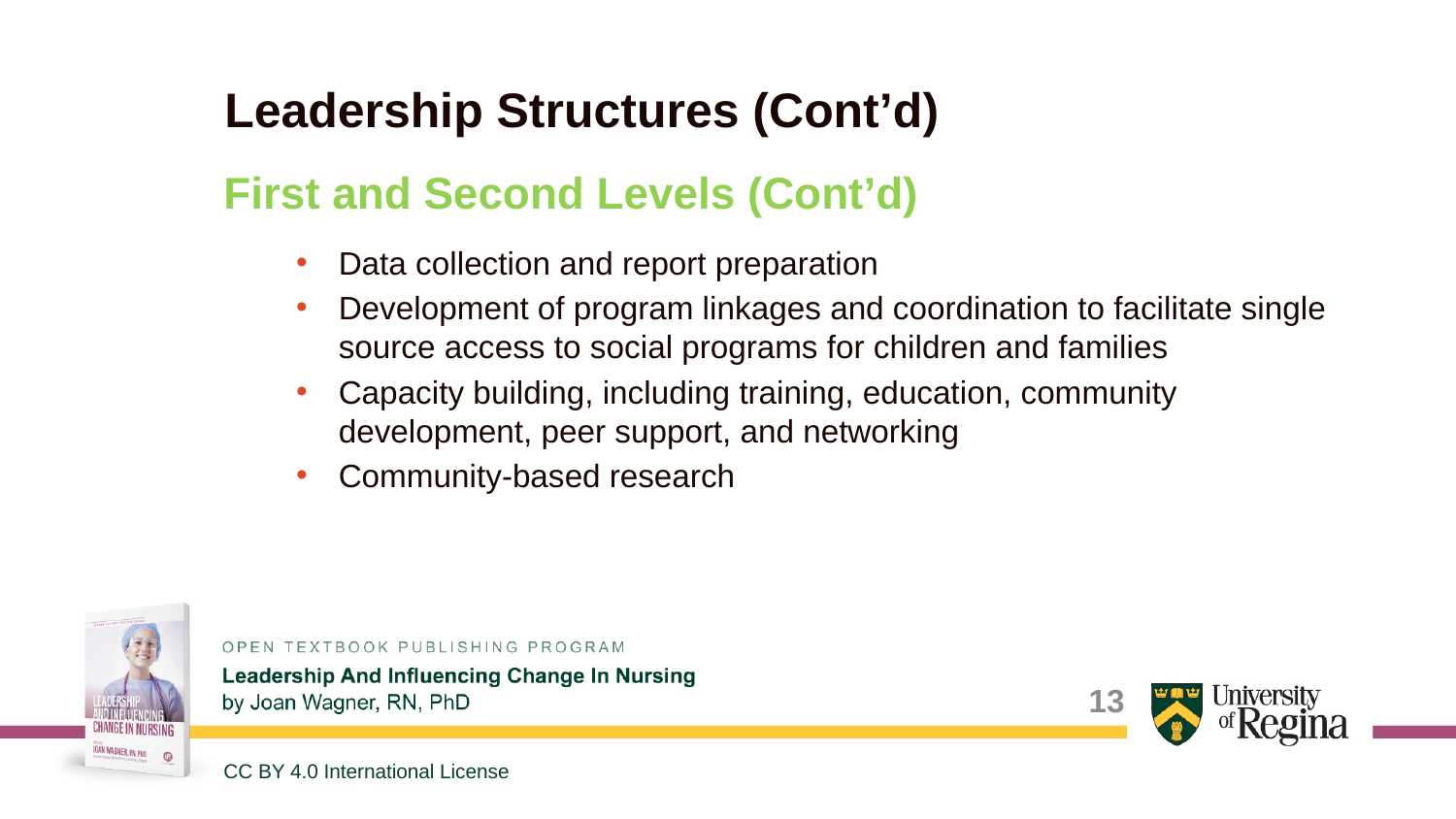

# Leadership Structures (Cont’d)
First and Second Levels (Cont’d)
Data collection and report preparation
Development of program linkages and coordination to facilitate single source access to social programs for children and families
Capacity building, including training, education, community development, peer support, and networking
Community-based research
CC BY 4.0 International License